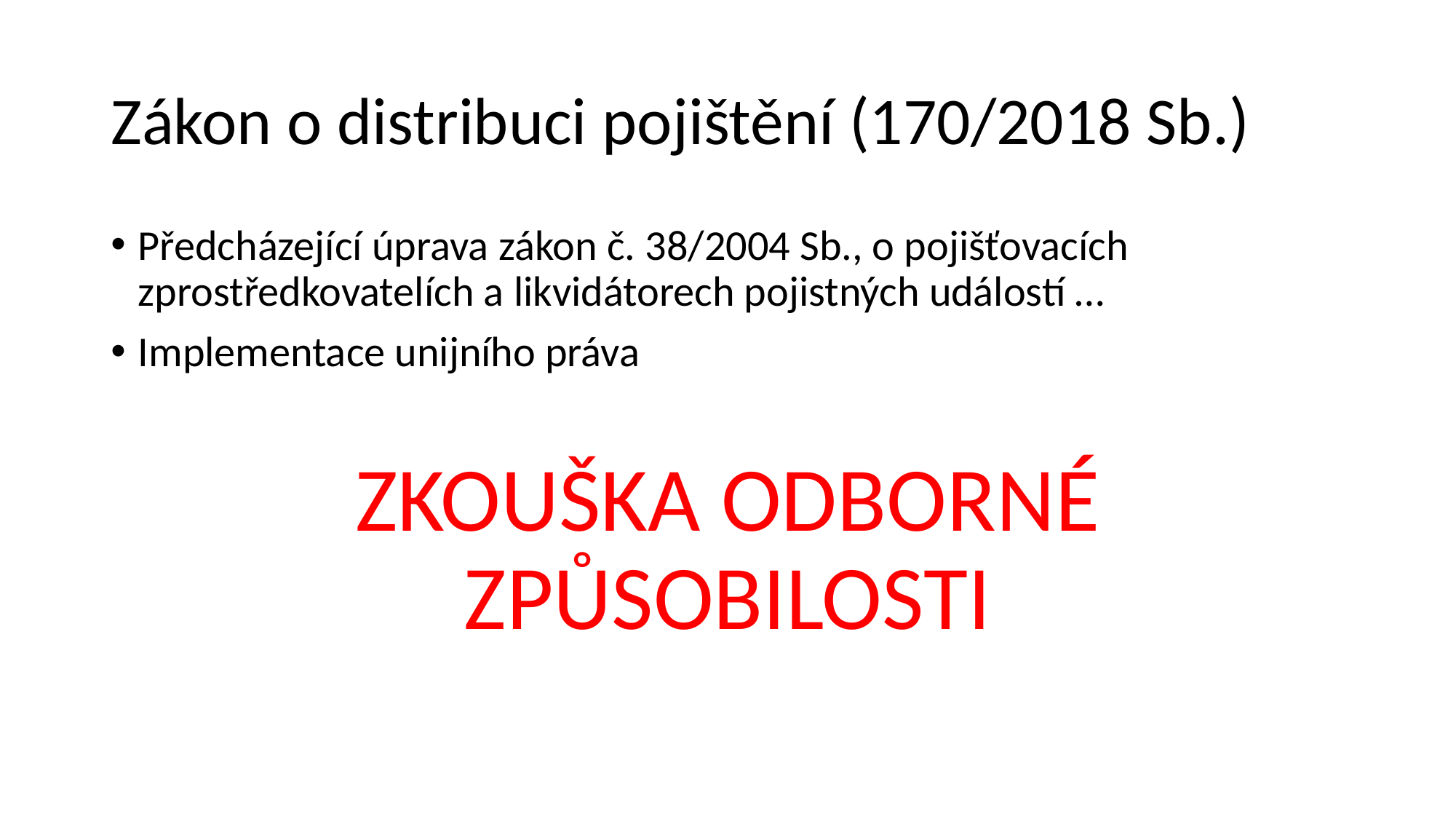

# Zákon o distribuci pojištění (170/2018 Sb.)
Předcházející úprava zákon č. 38/2004 Sb., o pojišťovacích zprostředkovatelích a likvidátorech pojistných událostí …
Implementace unijního práva

ZKOUŠKA ODBORNÉ ZPŮSOBILOSTI